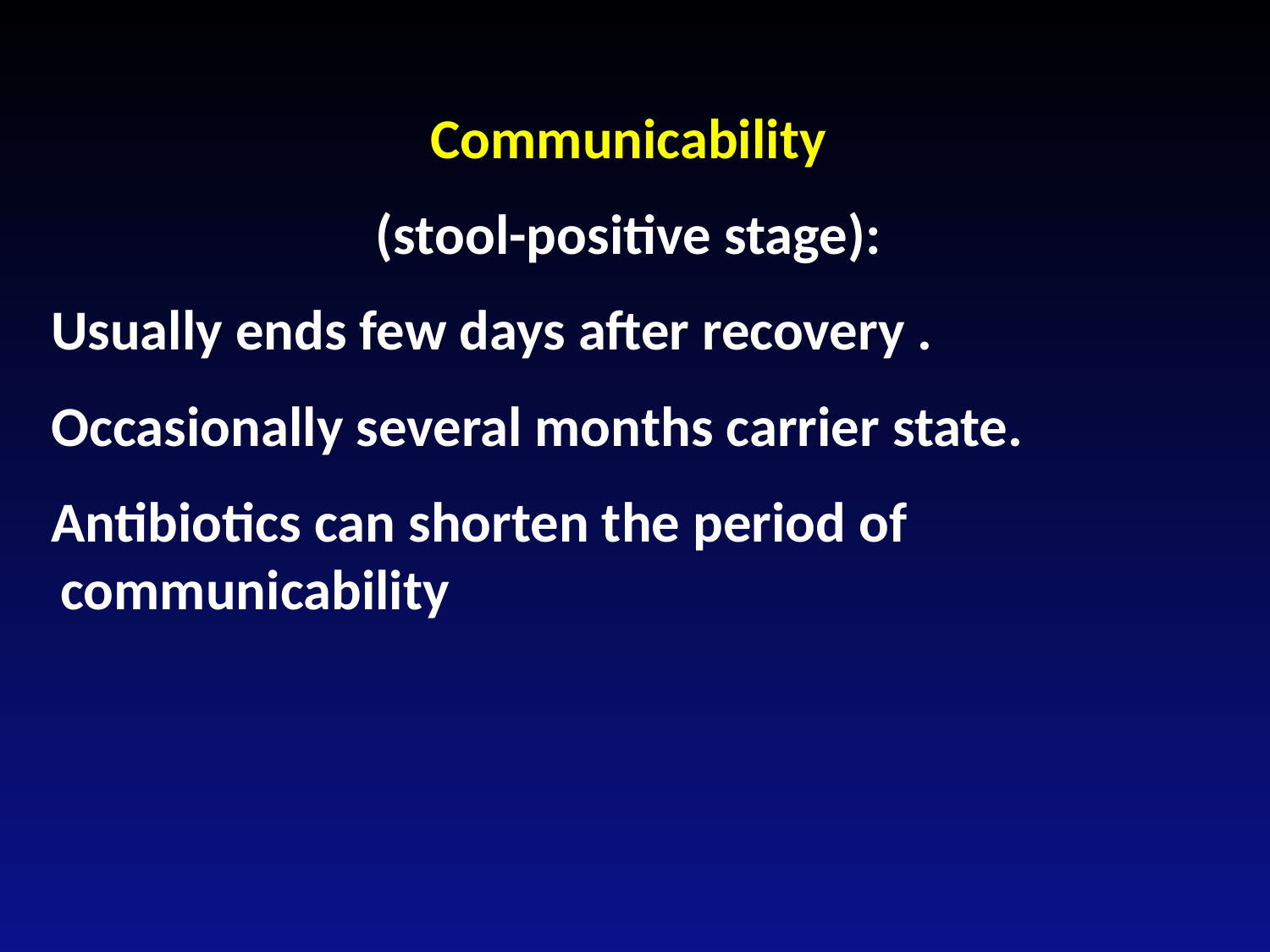

Communicability
(stool-positive stage):
   Usually ends few days after recovery .
   Occasionally several months carrier state.
   Antibiotics can shorten the period of communicability